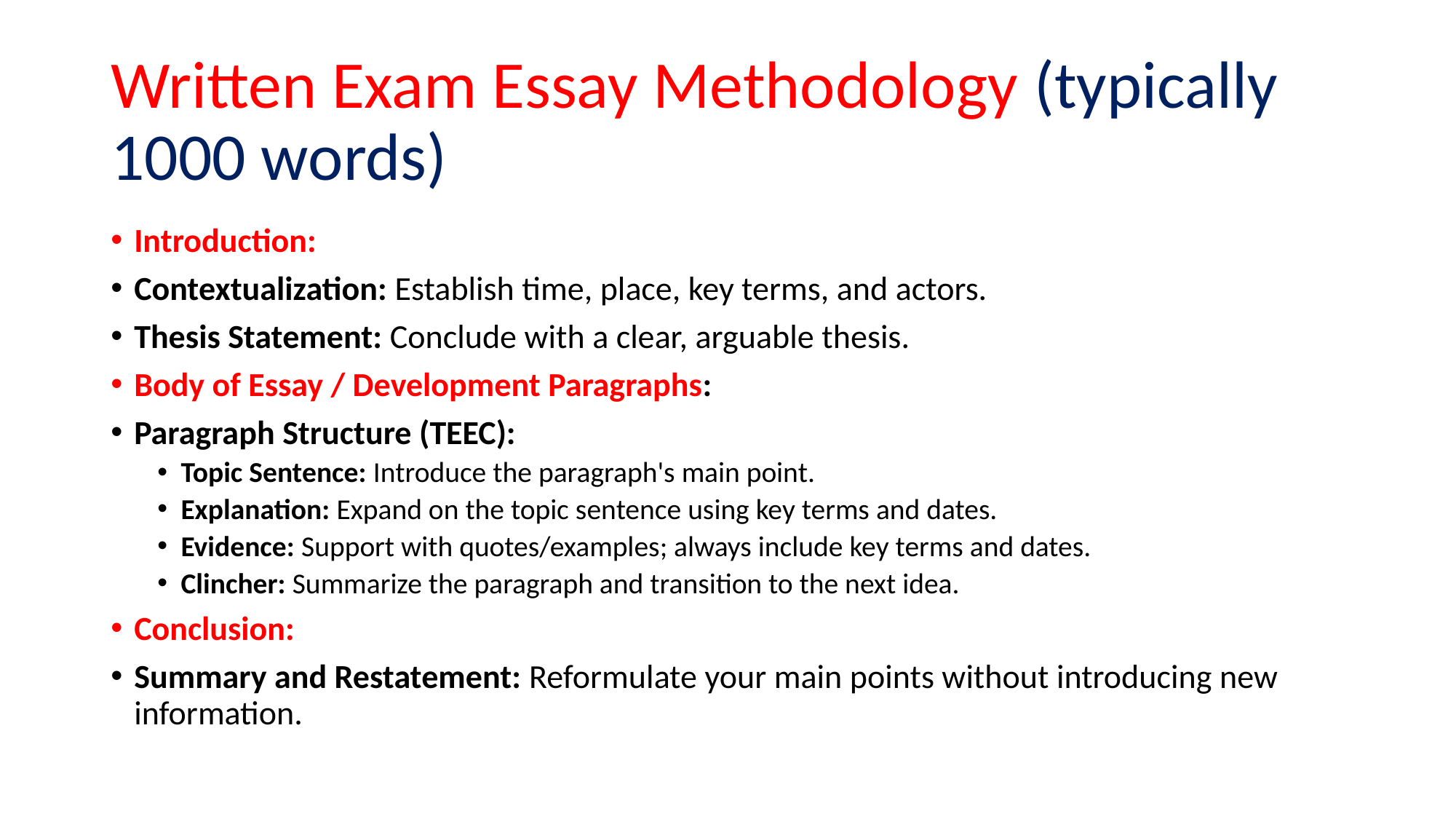

# Written Exam Essay Methodology (typically 1000 words)
Introduction:
Contextualization: Establish time, place, key terms, and actors.
Thesis Statement: Conclude with a clear, arguable thesis.
Body of Essay / Development Paragraphs:
Paragraph Structure (TEEC):
Topic Sentence: Introduce the paragraph's main point.
Explanation: Expand on the topic sentence using key terms and dates.
Evidence: Support with quotes/examples; always include key terms and dates.
Clincher: Summarize the paragraph and transition to the next idea.
Conclusion:
Summary and Restatement: Reformulate your main points without introducing new information.